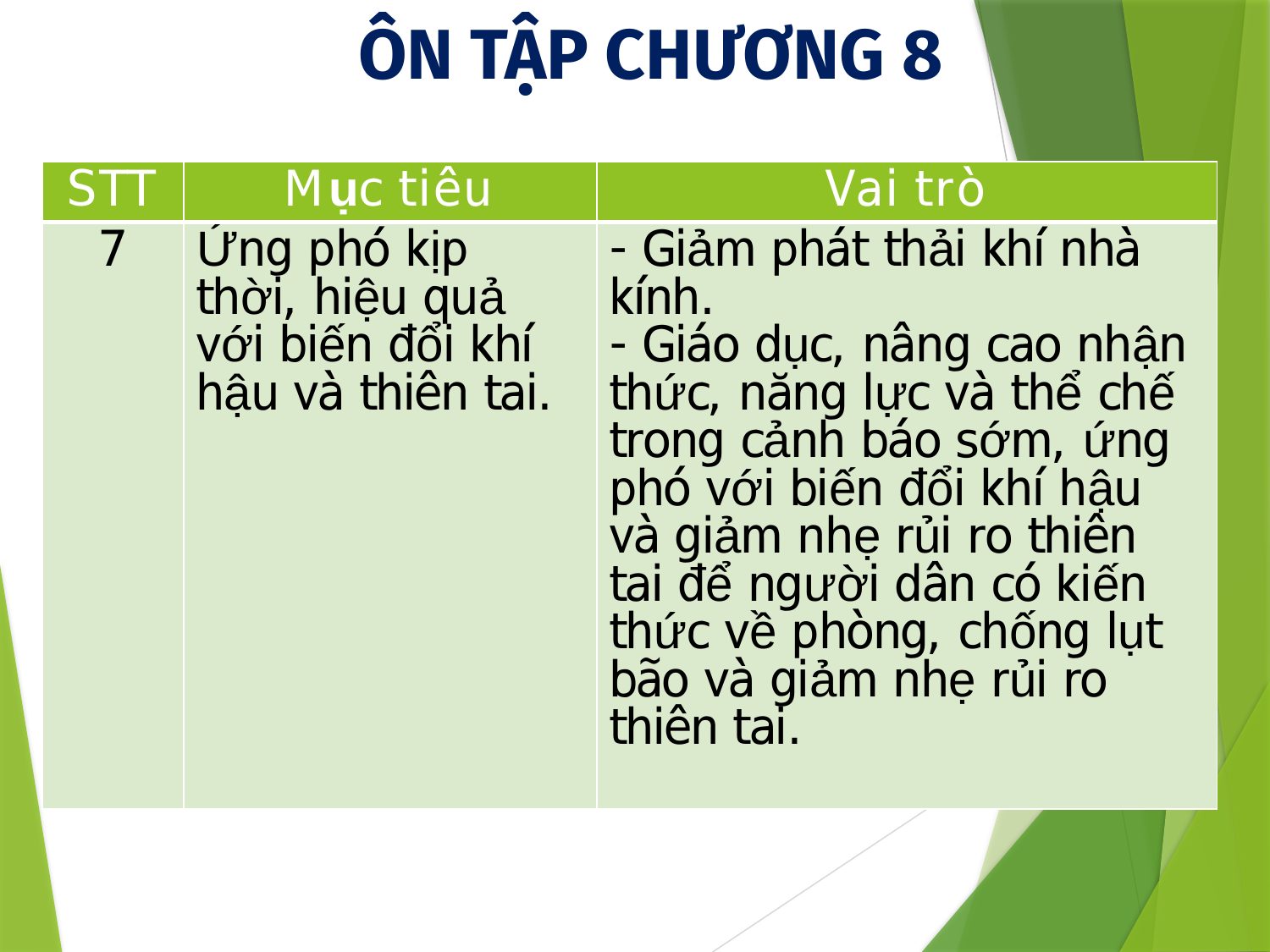

ÔN TẬP CHƯƠNG 8

| STT | Mục tiêu | Vai trò |
| --- | --- | --- |
| 7 | Ứng phó kịp thời, hiệu quả với biến đổi khí hậu và thiên tai. | - Giảm phát thải khí nhà kính. - Giáo dục, nâng cao nhận thức, năng lực và thể chế trong cảnh báo sớm, ứng phó với biến đổi khí hậu và giảm nhẹ rủi ro thiên tai để người dân có kiến thức về phòng, chống lụt bão và giảm nhẹ rủi ro thiên tai. |